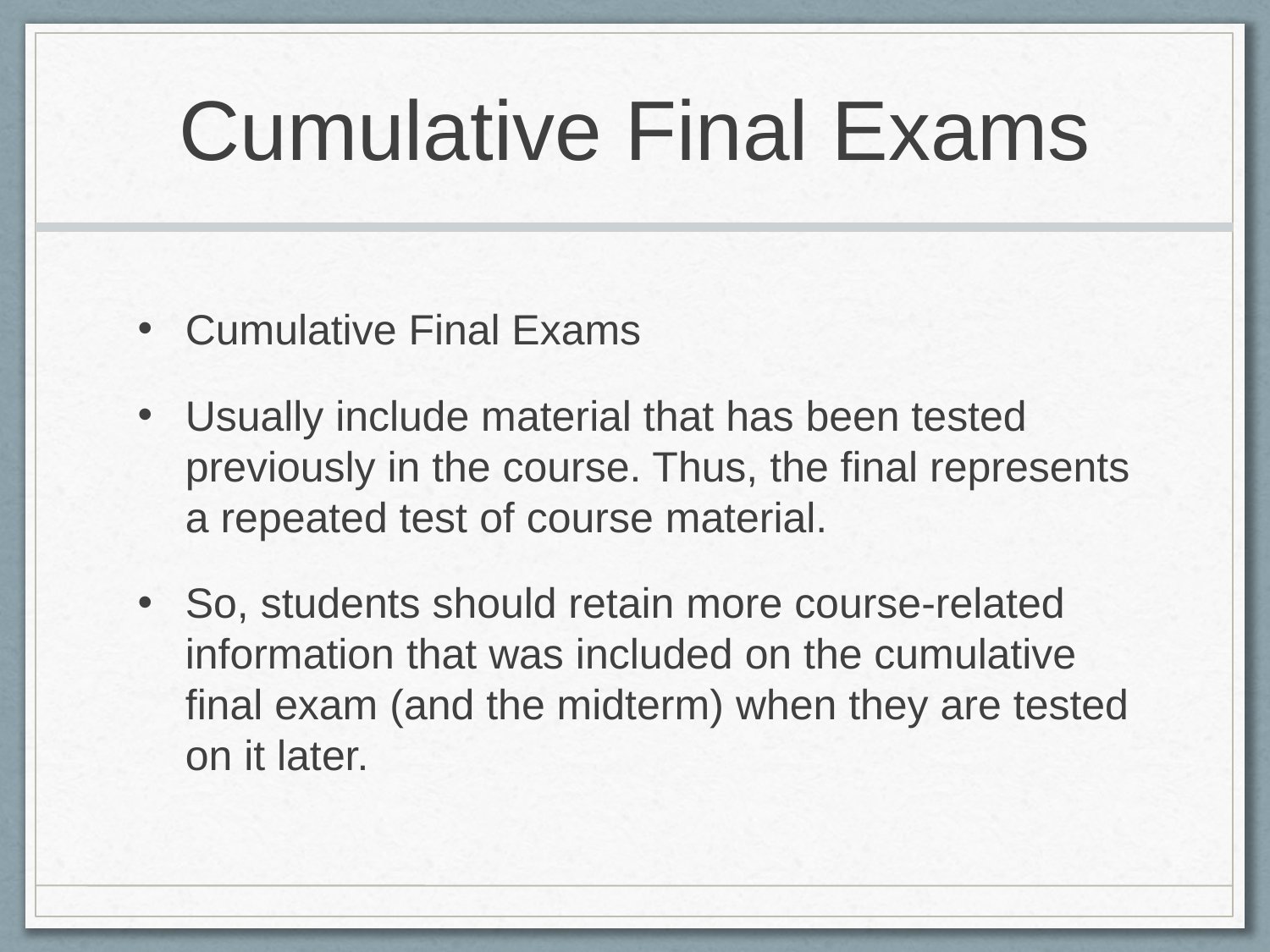

# Cumulative Final Exams
Cumulative Final Exams
Usually include material that has been tested previously in the course. Thus, the final represents a repeated test of course material.
So, students should retain more course-related information that was included on the cumulative final exam (and the midterm) when they are tested on it later.